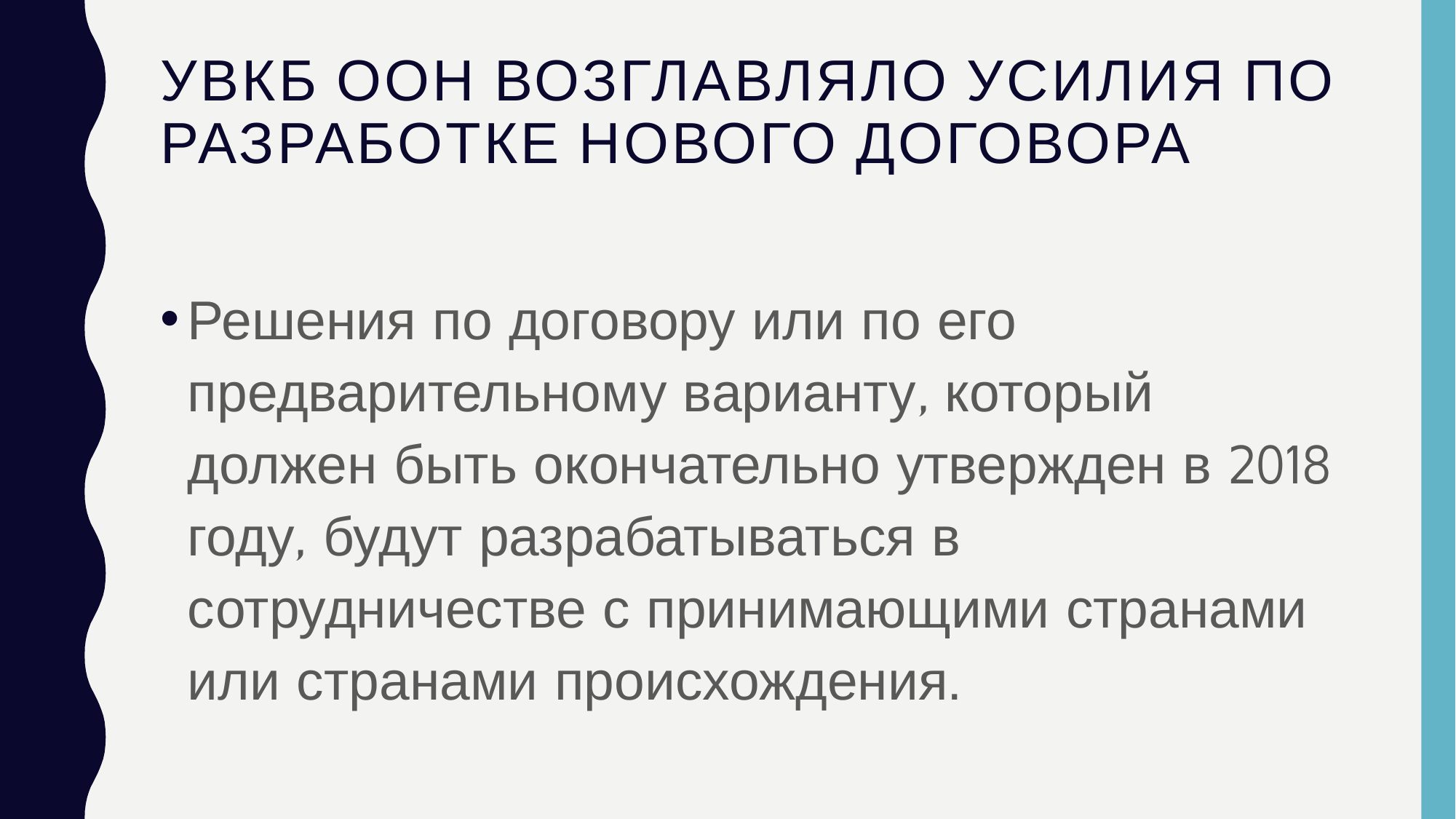

# УВКБ ООН возглавляло усилия по разработке нового договора
Решения по договору или по его предварительному варианту, который должен быть окончательно утвержден в 2018 году, будут разрабатываться в сотрудничестве с принимающими странами или странами происхождения.